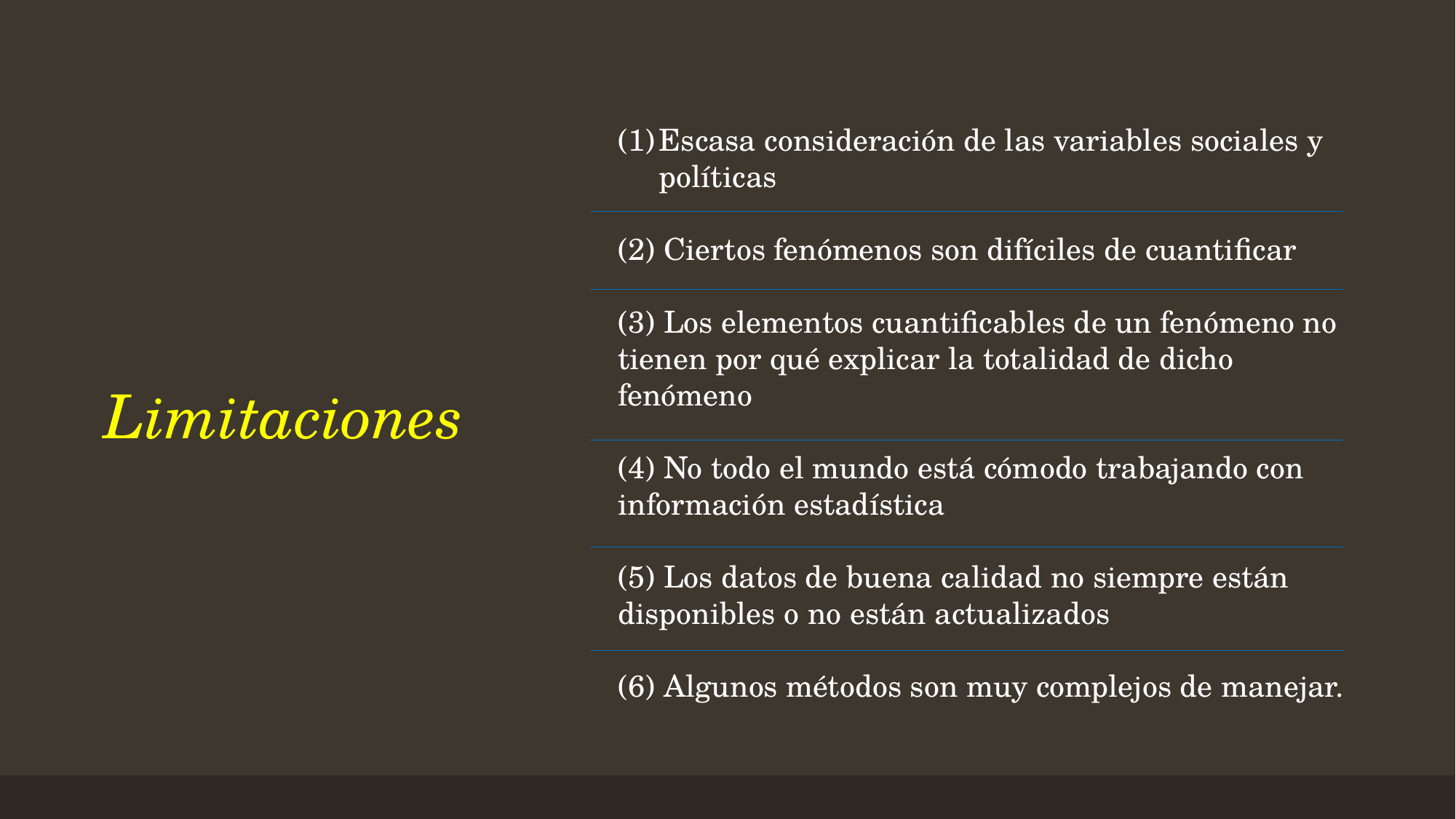

Escasa consideración de las variables sociales y políticas

(2) Ciertos fenómenos son difíciles de cuantificar

(3) Los elementos cuantificables de un fenómeno no tienen por qué explicar la totalidad de dicho fenómeno

(4) No todo el mundo está cómodo trabajando con información estadística

(5) Los datos de buena calidad no siempre están disponibles o no están actualizados

(6) Algunos métodos son muy complejos de manejar.
Limitaciones